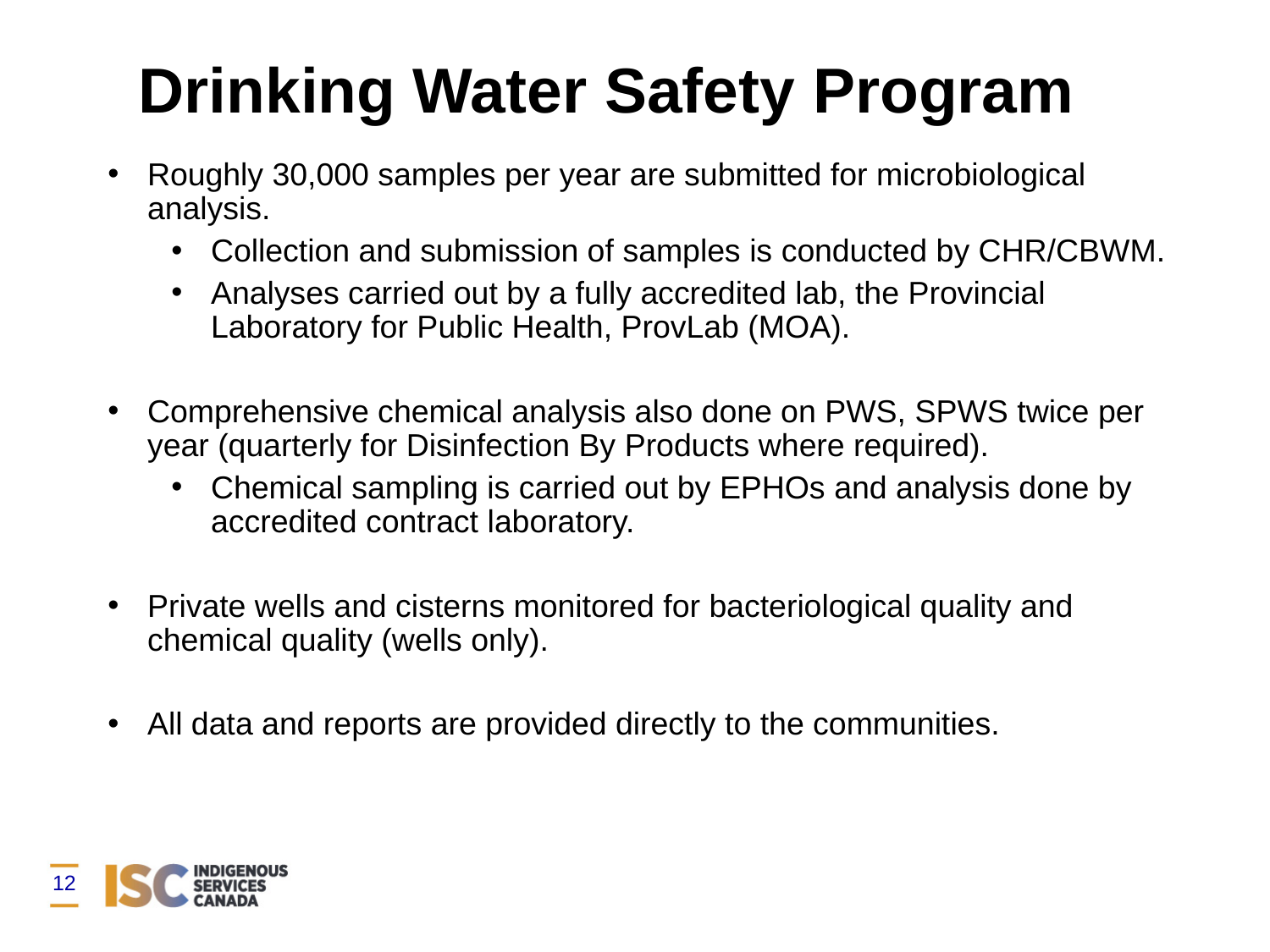

Drinking Water Safety Program

Roughly 30,000 samples per year are submitted for microbiological analysis.
Collection and submission of samples is conducted by CHR/CBWM.
Analyses carried out by a fully accredited lab, the Provincial Laboratory for Public Health, ProvLab (MOA).

Comprehensive chemical analysis also done on PWS, SPWS twice per year (quarterly for Disinfection By Products where required).
Chemical sampling is carried out by EPHOs and analysis done by accredited contract laboratory.

Private wells and cisterns monitored for bacteriological quality and chemical quality (wells only).

All data and reports are provided directly to the communities.